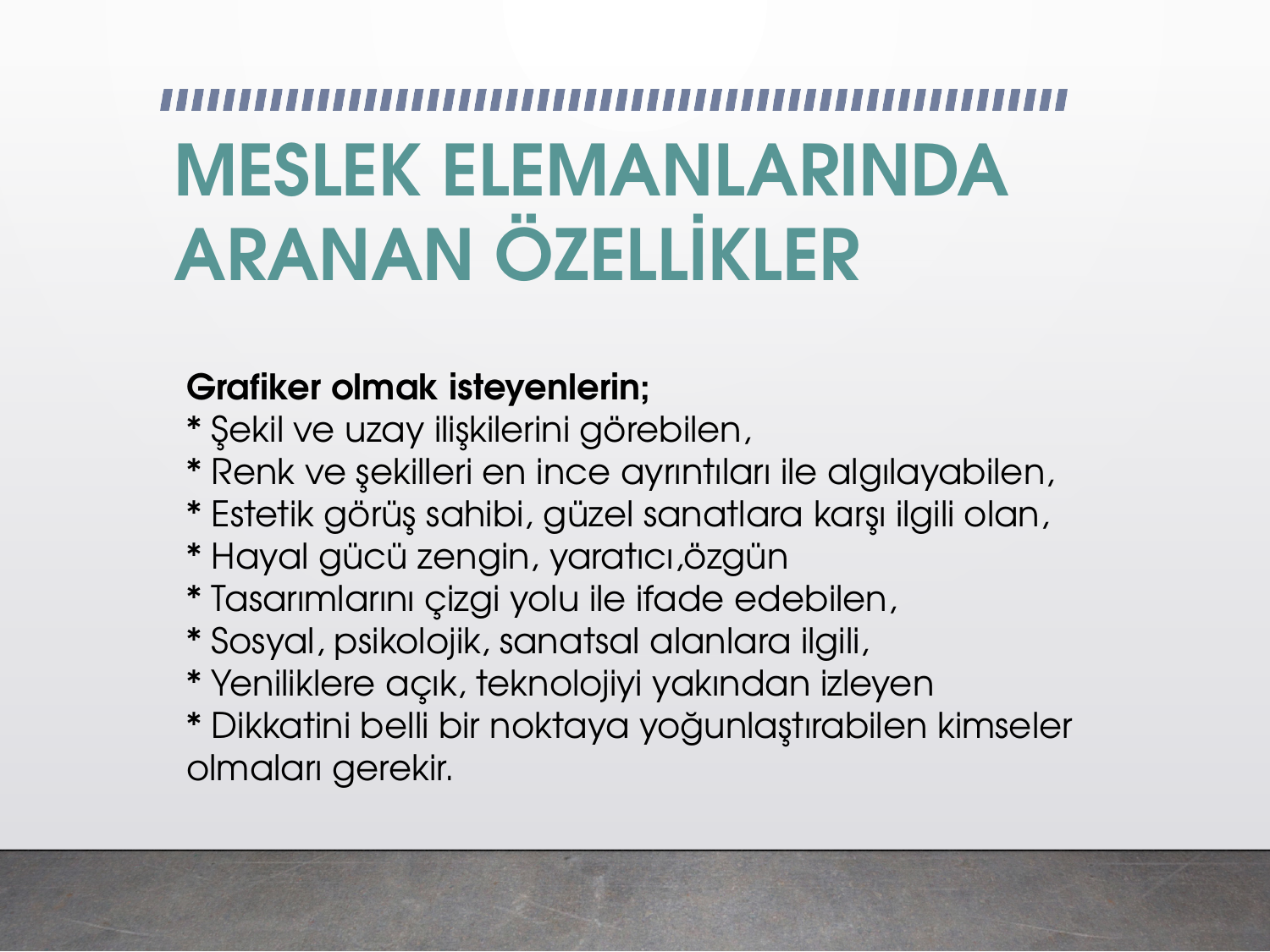

MESLEK ELEMANLARINDA ARANAN ÖZELLİKLER
Grafiker olmak isteyenlerin;
* Şekil ve uzay ilişkilerini görebilen,
* Renk ve şekilleri en ince ayrıntıları ile algılayabilen,
* Estetik görüş sahibi, güzel sanatlara karşı ilgili olan,
* Hayal gücü zengin, yaratıcı,özgün
* Tasarımlarını çizgi yolu ile ifade edebilen,
* Sosyal, psikolojik, sanatsal alanlara ilgili,
* Yeniliklere açık, teknolojiyi yakından izleyen
* Dikkatini belli bir noktaya yoğunlaştırabilen kimseler olmaları gerekir.